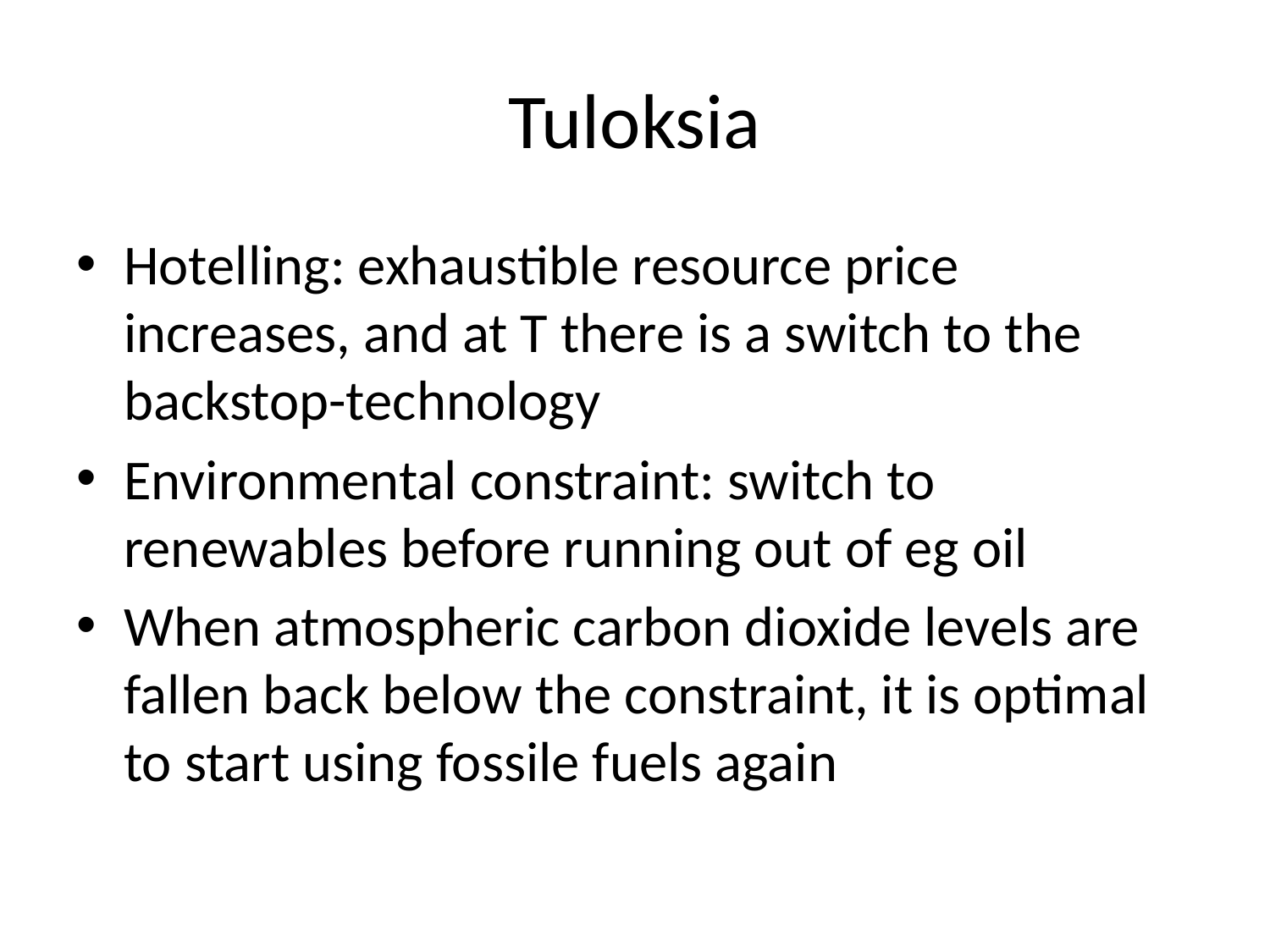

# Tuloksia
Hotelling: exhaustible resource price increases, and at T there is a switch to the backstop-technology
Environmental constraint: switch to renewables before running out of eg oil
When atmospheric carbon dioxide levels are fallen back below the constraint, it is optimal to start using fossile fuels again